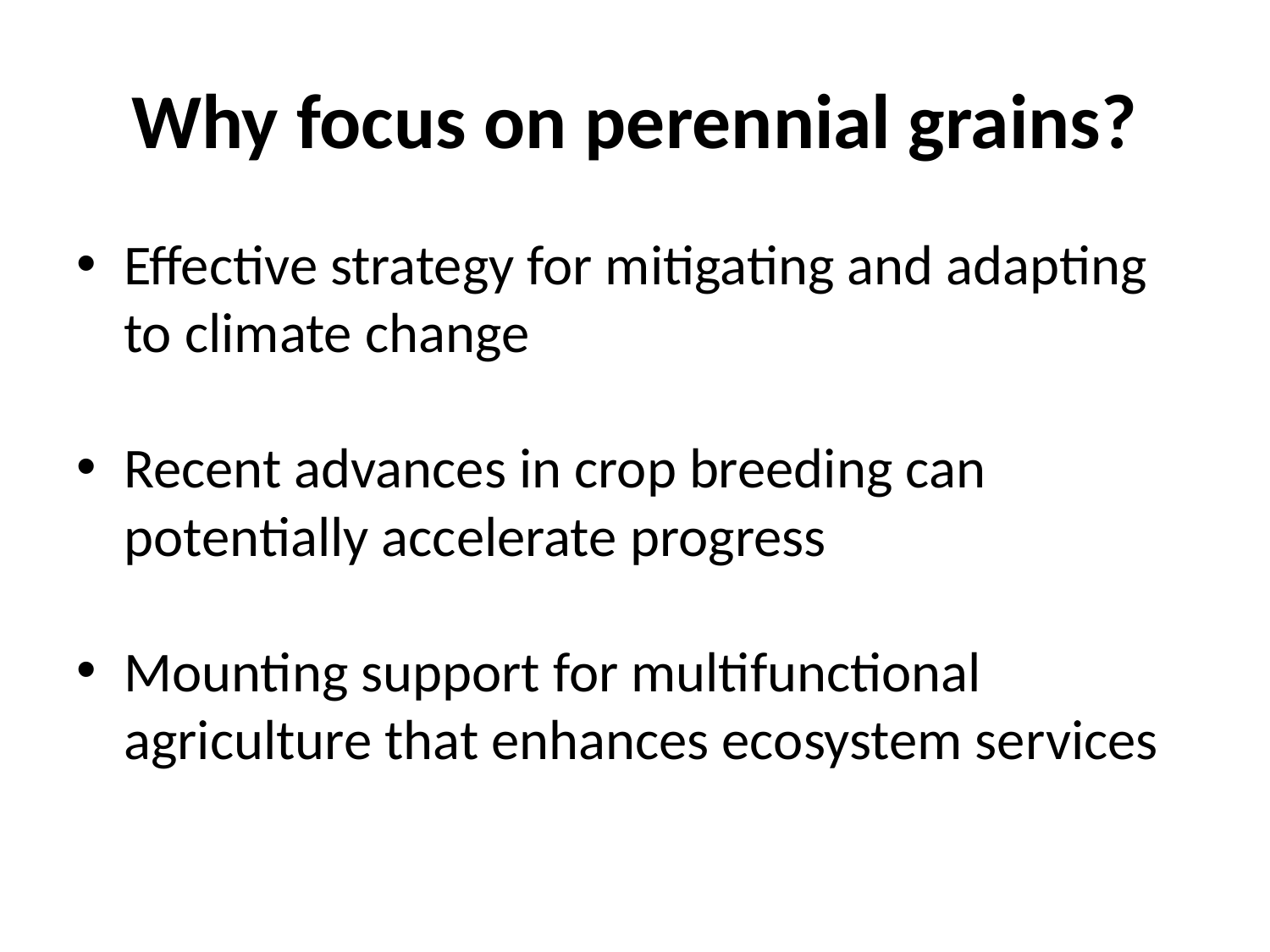

# Why focus on perennial grains?
Effective strategy for mitigating and adapting to climate change

Recent advances in crop breeding can potentially accelerate progress

Mounting support for multifunctional agriculture that enhances ecosystem services